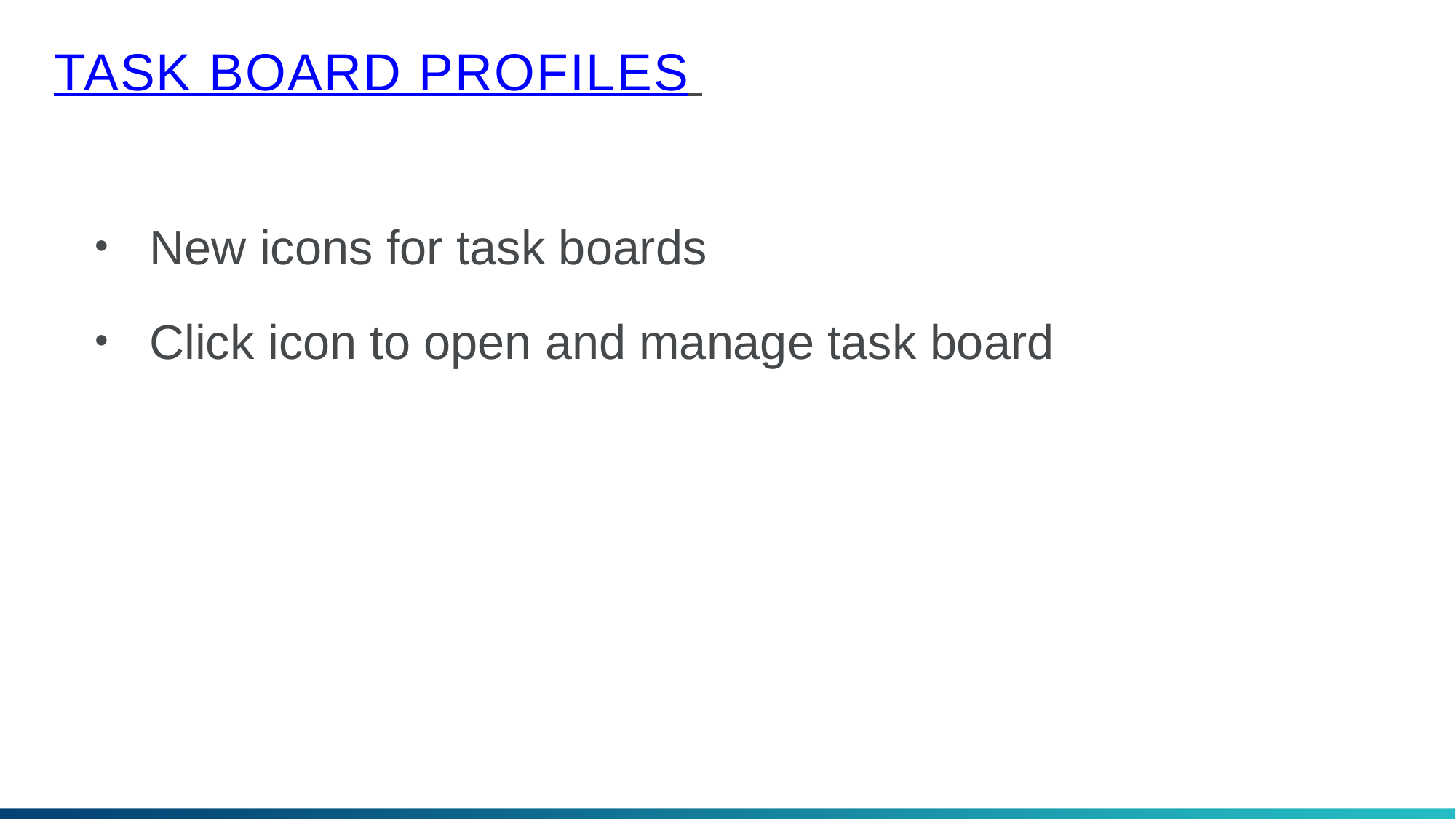

# Task board profiles
New icons for task boards
Click icon to open and manage task board